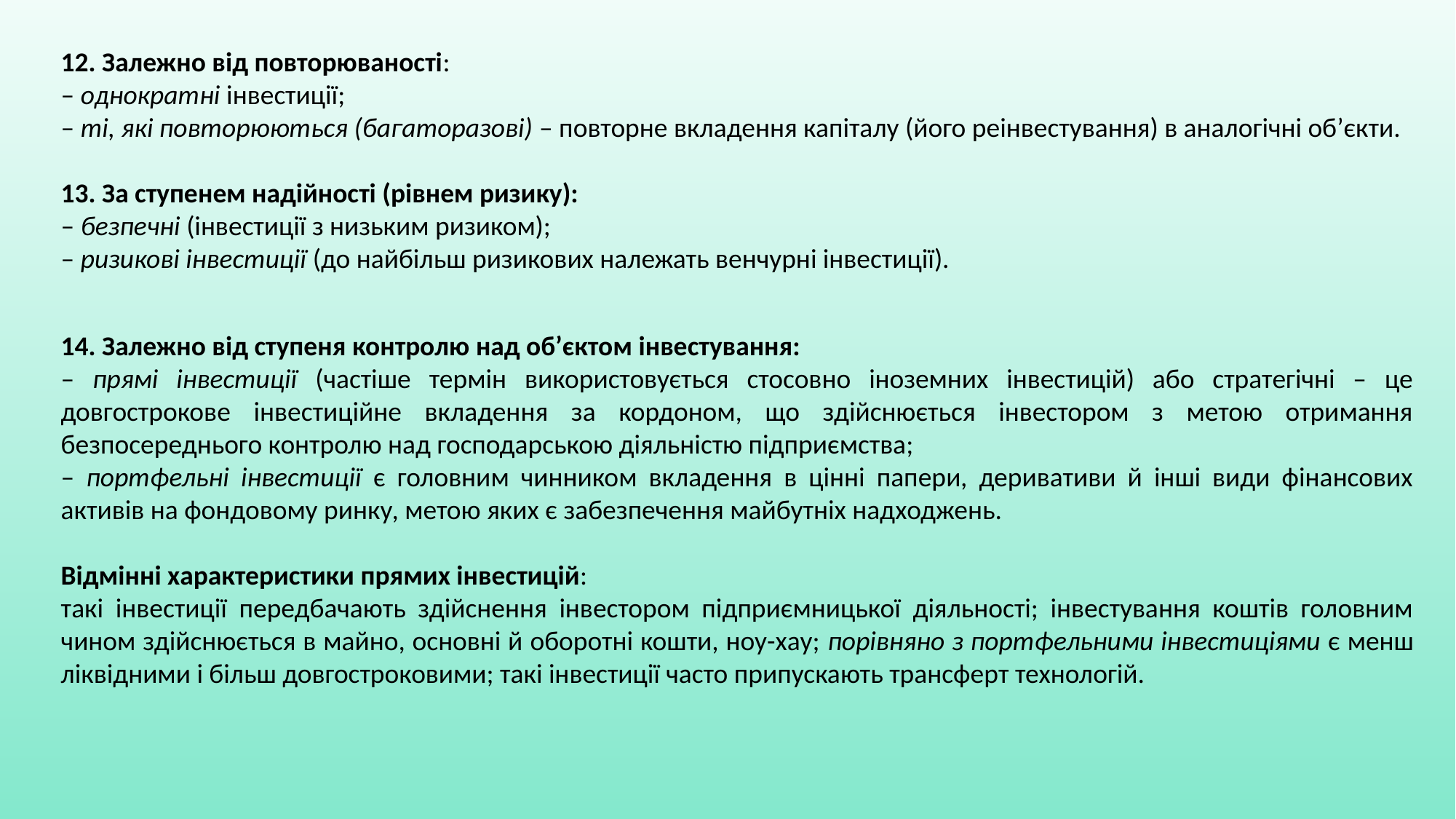

12. Залежно від повторюваності:
– однократні інвестиції;
– ті, які повторюються (багаторазові) – повторне вкладення капіталу (його реінвестування) в аналогічні об’єкти.

13. За ступенем надійності (рівнем ризику):
– безпечні (інвестиції з низьким ризиком);
– ризикові інвестиції (до найбільш ризикових належать венчурні інвестиції).
14. Залежно від ступеня контролю над об’єктом інвестування:
– прямі інвестиції (частіше термін використовується стосовно іноземних інвестицій) або стратегічні – це довгострокове інвестиційне вкладення за кордоном, що здійснюється інвестором з метою отримання безпосереднього контролю над господарською діяльністю підприємства;
– портфельні інвестиції є головним чинником вкладення в цінні папери, деривативи й інші види фінансових активів на фондовому ринку, метою яких є забезпечення майбутніх надходжень.

Відмінні характеристики прямих інвестицій:
такі інвестиції передбачають здійснення інвестором підприємницької діяльності; інвестування коштів головним чином здійснюється в майно, основні й оборотні кошти, ноу-хау; порівняно з портфельними інвестиціями є менш ліквідними і більш довгостроковими; такі інвестиції часто припускають трансферт технологій.